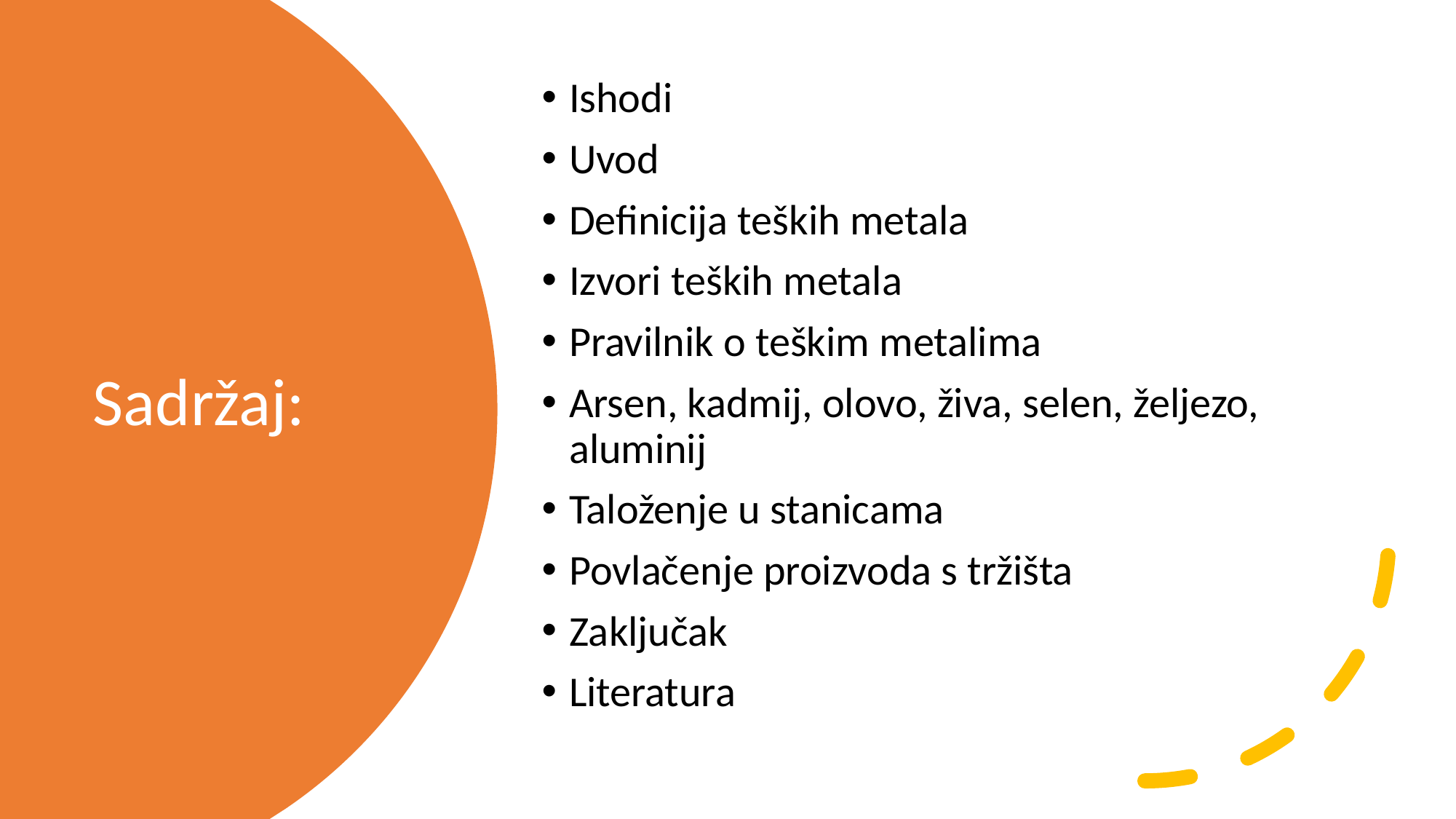

Ishodi
Uvod
Definicija teških metala
Izvori teških metala
Pravilnik o teškim metalima
Arsen, kadmij, olovo, živa, selen, željezo, aluminij
Taloženje u stanicama
Povlačenje proizvoda s tržišta
Zaključak
Literatura

# Sadržaj: